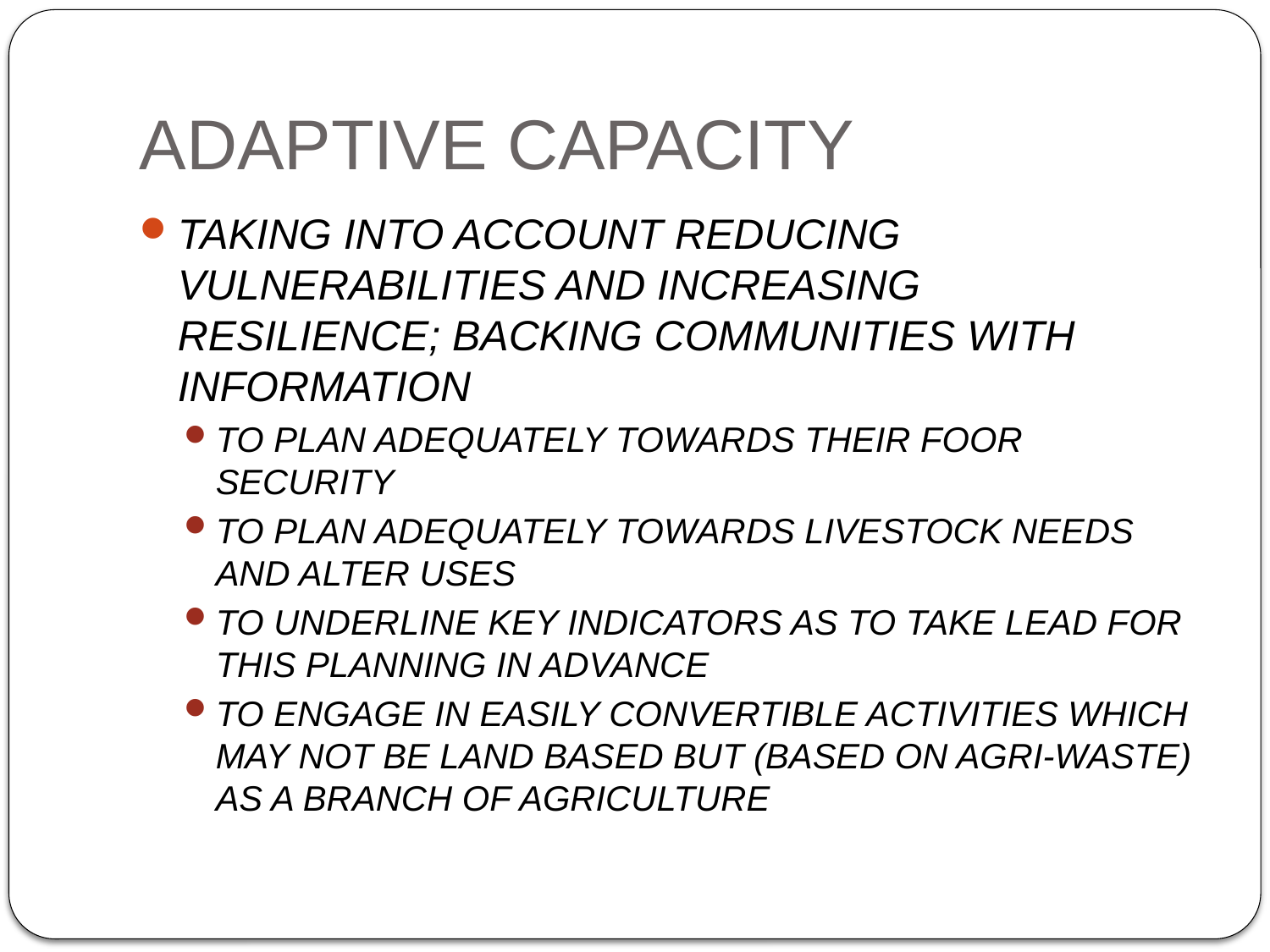

# ADAPTIVE CAPACITY
TAKING INTO ACCOUNT REDUCING VULNERABILITIES AND INCREASING  RESILIENCE; BACKING COMMUNITIES WITH INFORMATION
TO PLAN ADEQUATELY TOWARDS THEIR FOOR SECURITY
TO PLAN ADEQUATELY TOWARDS LIVESTOCK NEEDS AND ALTER USES
TO UNDERLINE KEY INDICATORS AS TO TAKE LEAD FOR THIS PLANNING IN ADVANCE
TO ENGAGE IN EASILY CONVERTIBLE ACTIVITIES WHICH MAY NOT BE LAND BASED BUT (BASED ON AGRI-WASTE) AS A BRANCH OF AGRICULTURE